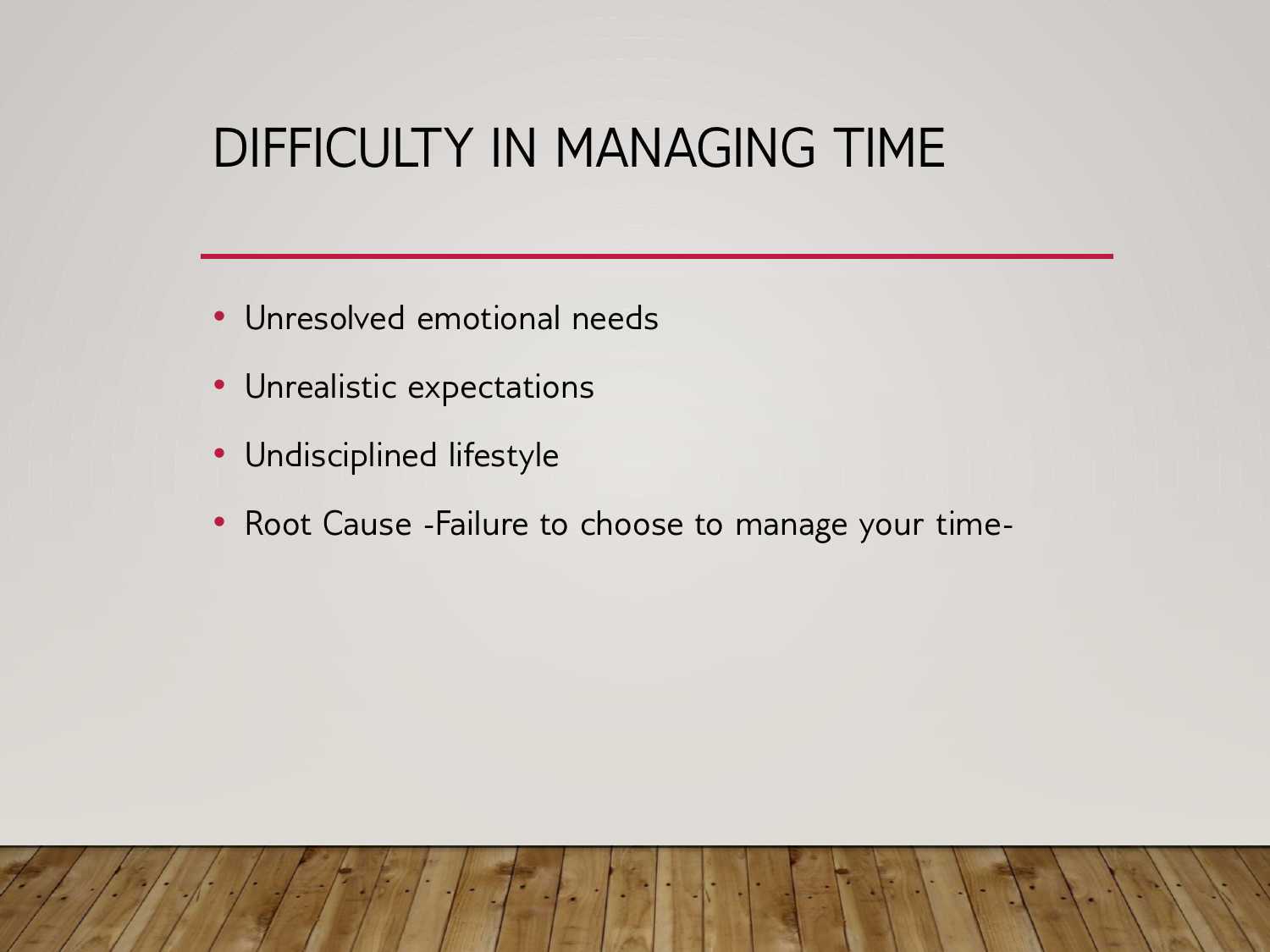

# Difficulty in managing time
Unresolved emotional needs
Unrealistic expectations
Undisciplined lifestyle
Root Cause -Failure to choose to manage your time-